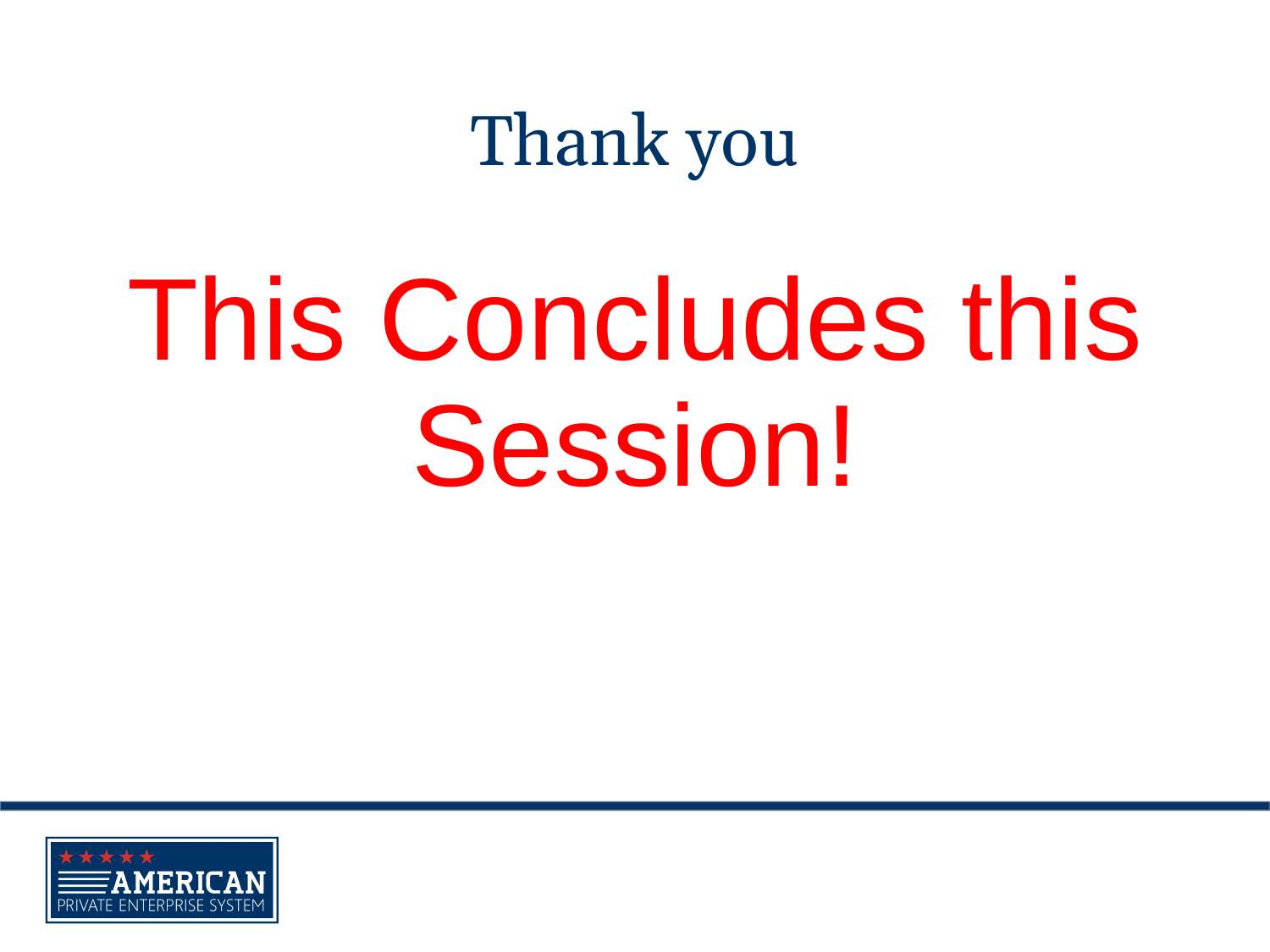

# Thank you
This Concludes this Session!